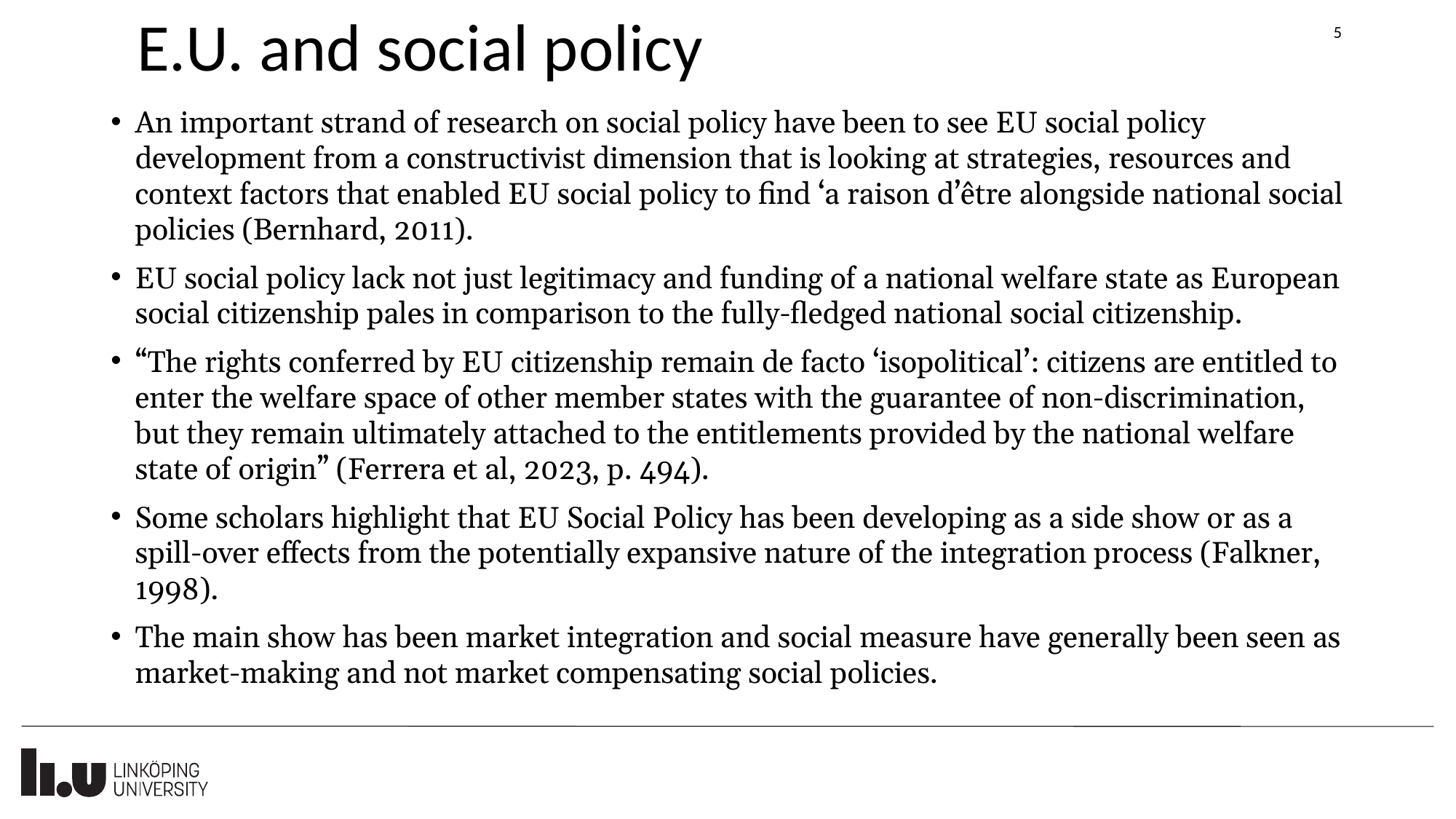

5
# E.U. and social policy
An important strand of research on social policy have been to see EU social policy development from a constructivist dimension that is looking at strategies, resources and context factors that enabled EU social policy to find ‘a raison d’être alongside national social policies (Bernhard, 2011).
EU social policy lack not just legitimacy and funding of a national welfare state as European social citizenship pales in comparison to the fully-fledged national social citizenship.
“The rights conferred by EU citizenship remain de facto ‘isopolitical’: citizens are entitled to enter the welfare space of other member states with the guarantee of non-discrimination, but they remain ultimately attached to the entitlements provided by the national welfare state of origin” (Ferrera et al, 2023, p. 494).
Some scholars highlight that EU Social Policy has been developing as a side show or as a spill-over effects from the potentially expansive nature of the integration process (Falkner, 1998).
The main show has been market integration and social measure have generally been seen as market-making and not market compensating social policies.